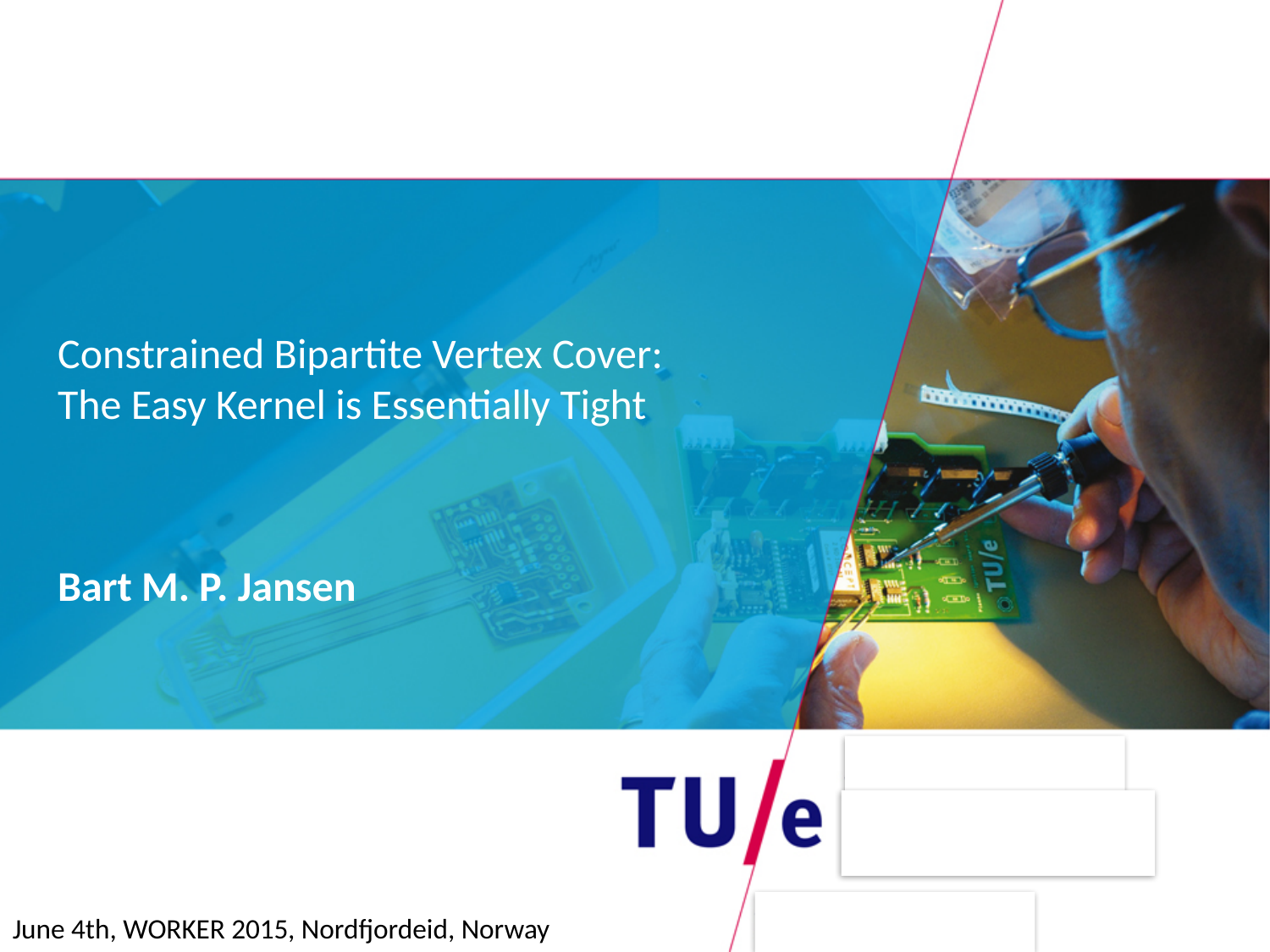

Constrained Bipartite Vertex Cover:
The Easy Kernel is Essentially Tight
Bart M. P. Jansen

June 4th, WORKER 2015, Nordfjordeid, Norway